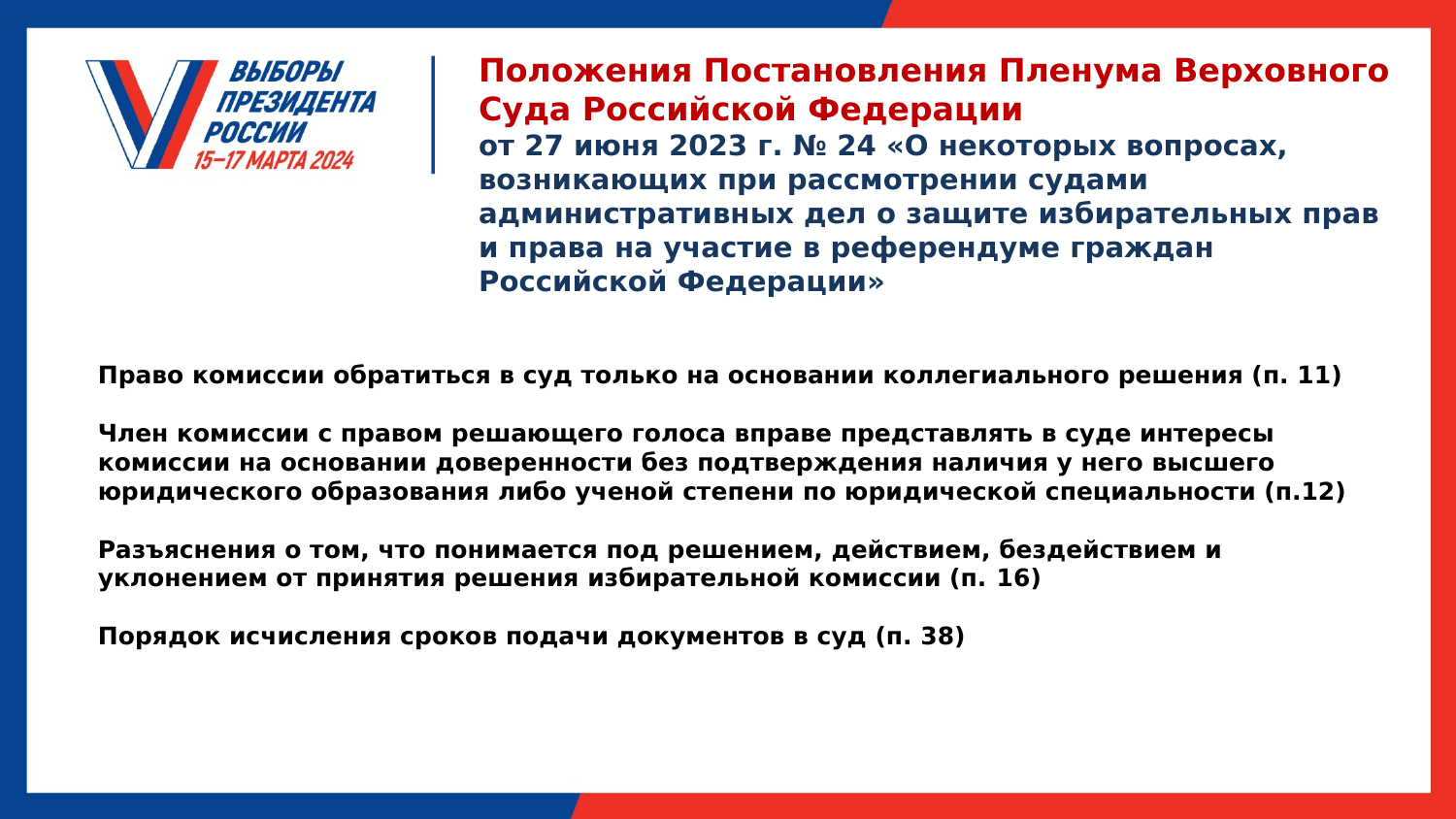

Положения Постановления Пленума Верховного Суда Российской Федерации
от 27 июня 2023 г. № 24 «О некоторых вопросах, возникающих при рассмотрении судами административных дел о защите избирательных прав и права на участие в референдуме граждан Российской Федерации»

Право комиссии обратиться в суд только на основании коллегиального решения (п. 11)

Член комиссии с правом решающего голоса вправе представлять в суде интересы комиссии на основании доверенности без подтверждения наличия у него высшего юридического образования либо ученой степени по юридической специальности (п.12)

Разъяснения о том, что понимается под решением, действием, бездействием и уклонением от принятия решения избирательной комиссии (п. 16)

Порядок исчисления сроков подачи документов в суд (п. 38)